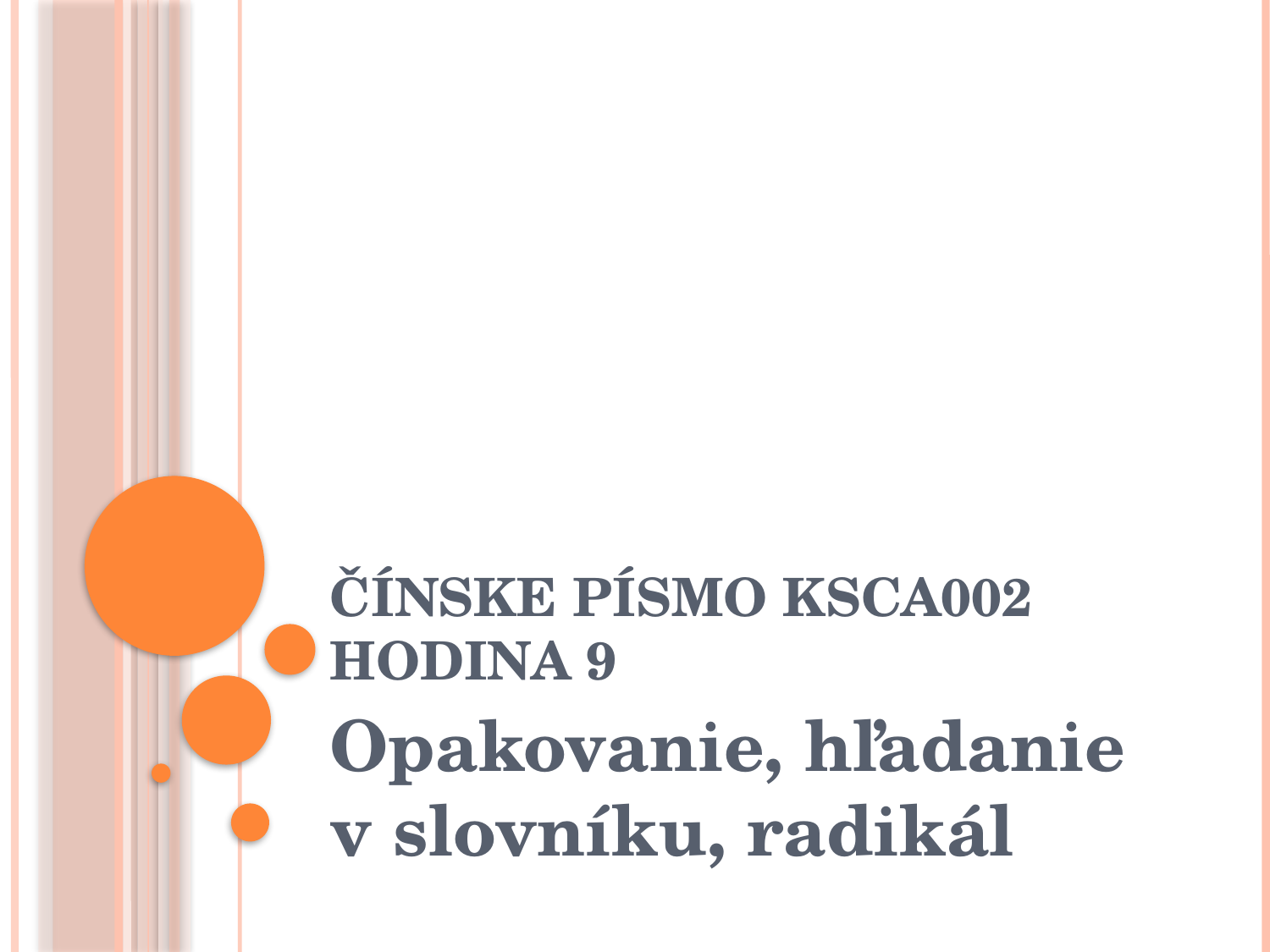

# Čínske písmo KSCA002 Hodina 9
Opakovanie, hľadanie v slovníku, radikál